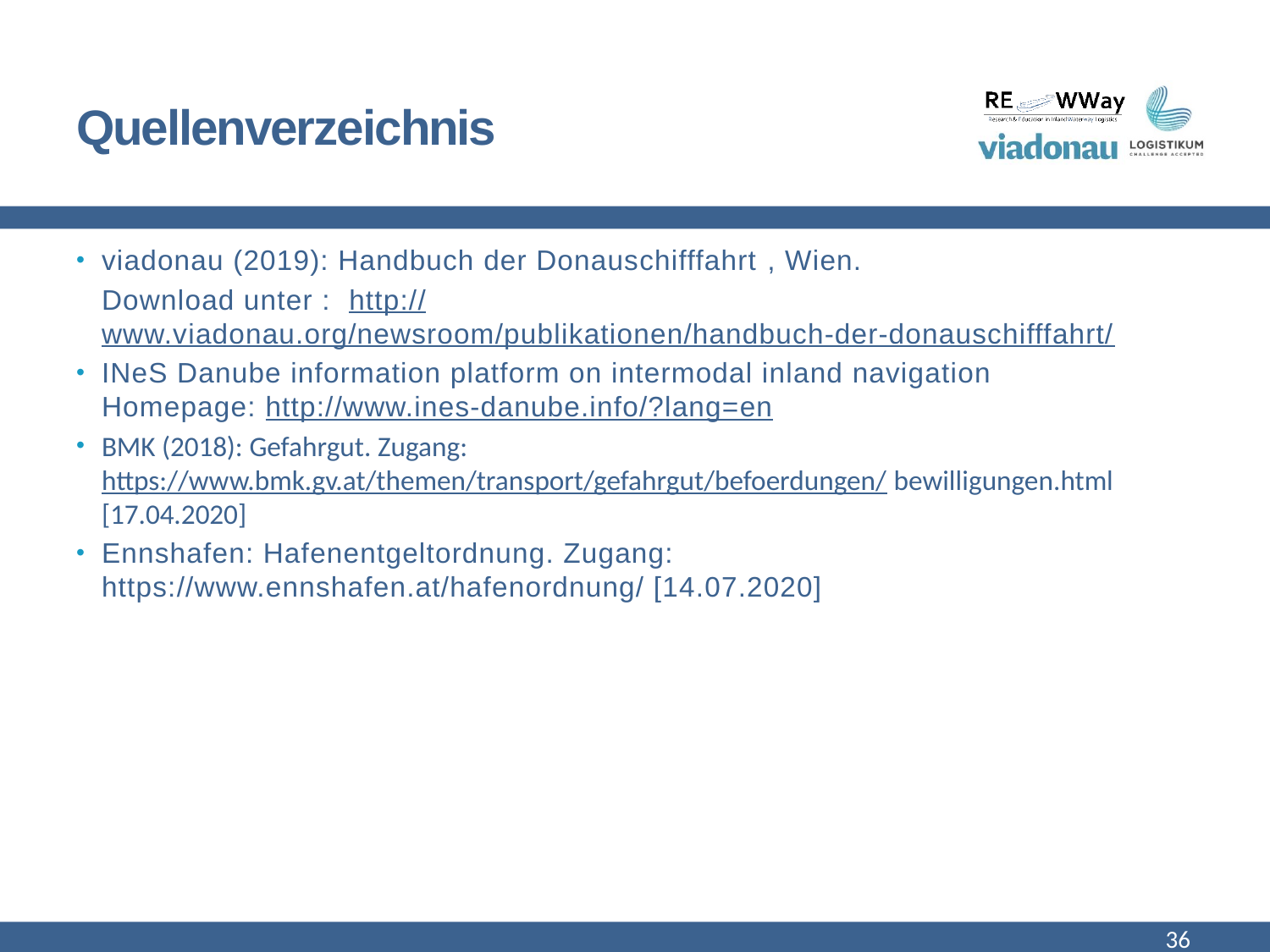

# Quellenverzeichnis
viadonau (2019): Handbuch der Donauschifffahrt , Wien.
Download unter :  http://www.viadonau.org/newsroom/publikationen/handbuch-der-donauschifffahrt/
INeS Danube information platform on intermodal inland navigation
Homepage: http://www.ines-danube.info/?lang=en
BMK (2018): Gefahrgut. Zugang: https://www.bmk.gv.at/themen/transport/gefahrgut/befoerdungen/ bewilligungen.html [17.04.2020]
Ennshafen: Hafenentgeltordnung. Zugang: https://www.ennshafen.at/hafenordnung/ [14.07.2020]

36